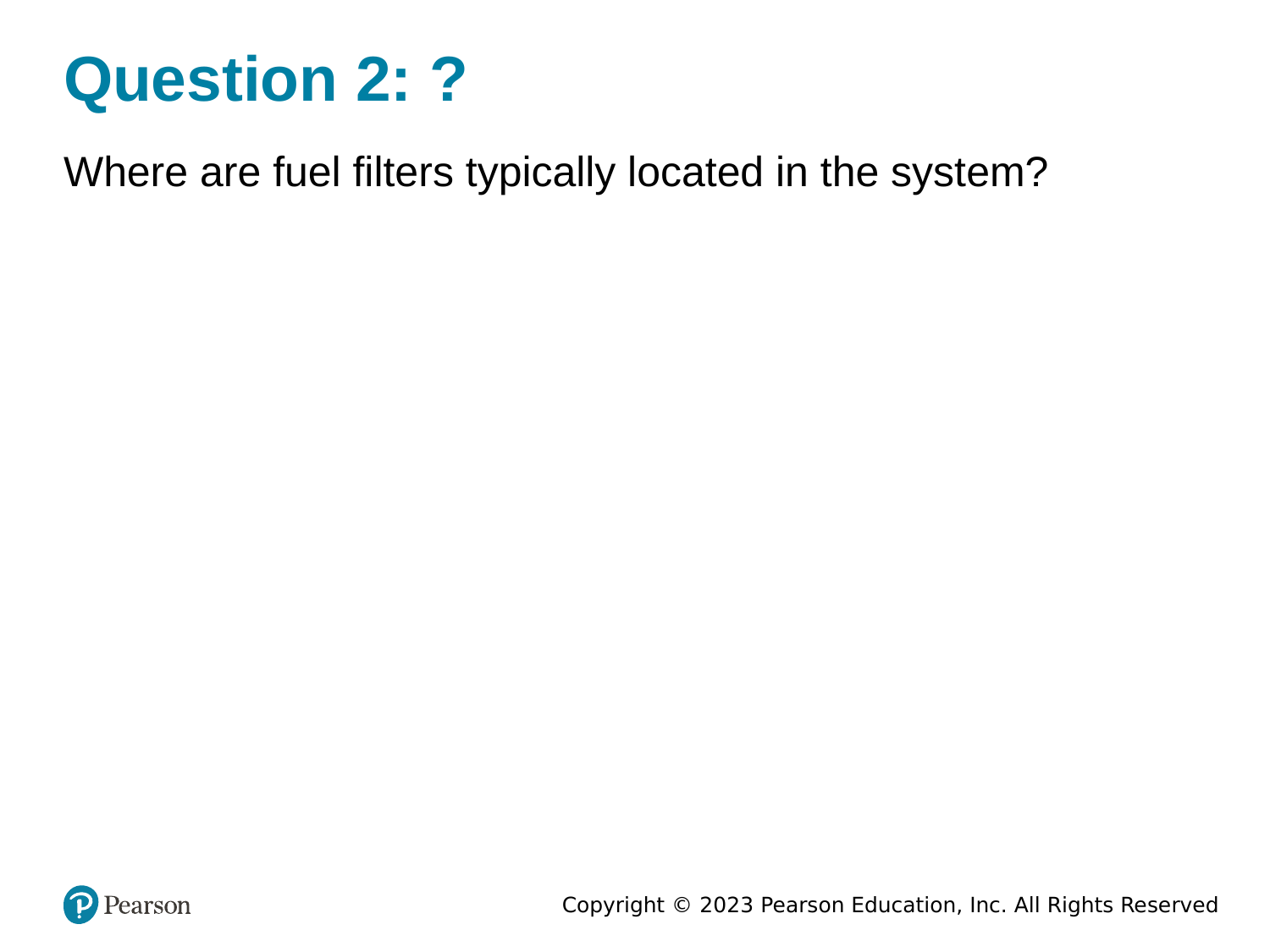

# Question 2: ?
Where are fuel filters typically located in the system?